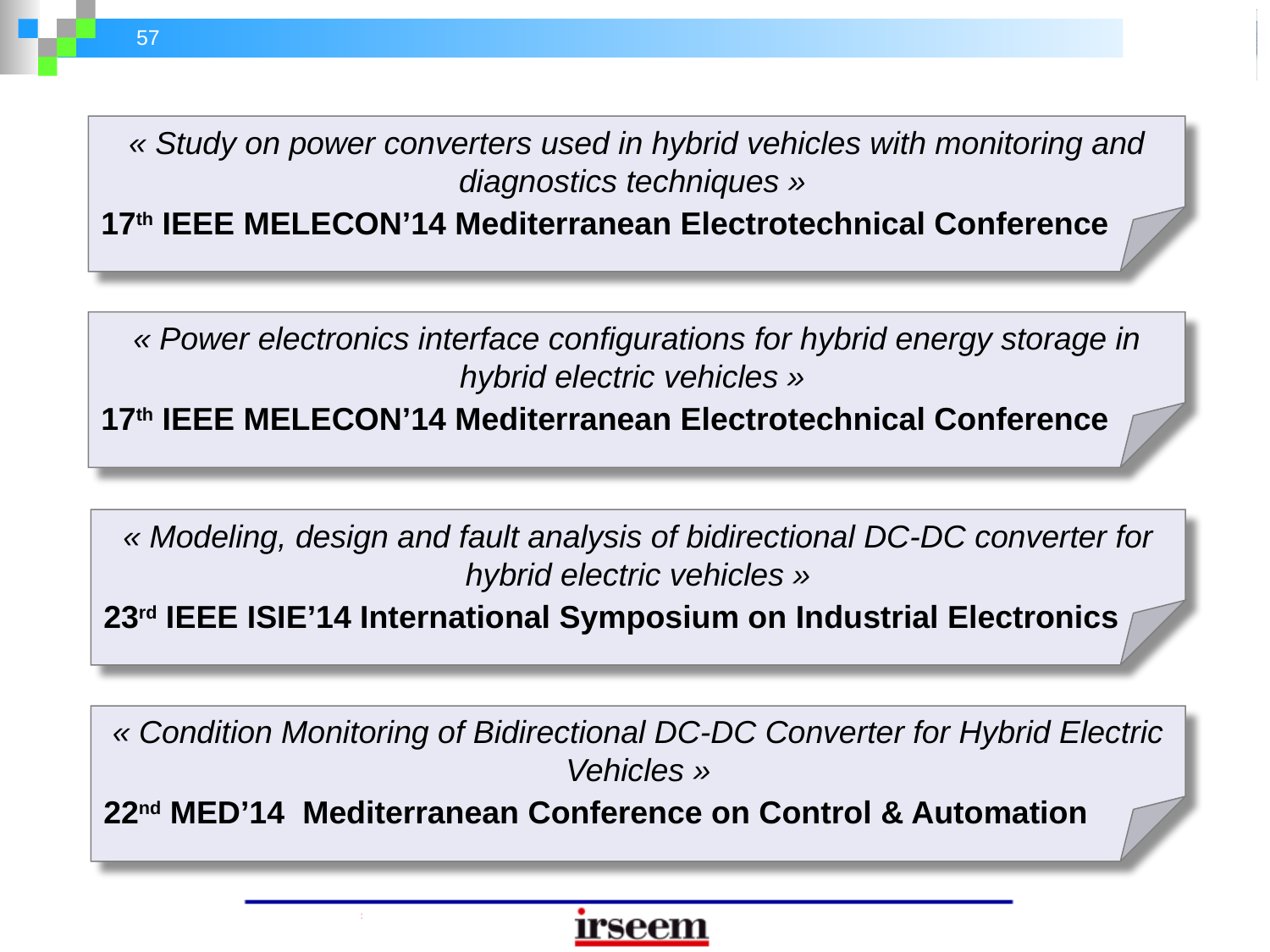

« Study on power converters used in hybrid vehicles with monitoring and diagnostics techniques »
17th IEEE MELECON’14 Mediterranean Electrotechnical Conference
« Power electronics interface configurations for hybrid energy storage in hybrid electric vehicles »
17th IEEE MELECON’14 Mediterranean Electrotechnical Conference
« Modeling, design and fault analysis of bidirectional DC-DC converter for hybrid electric vehicles »
23rd IEEE ISIE’14 International Symposium on Industrial Electronics
« Condition Monitoring of Bidirectional DC-DC Converter for Hybrid Electric Vehicles »
22nd MED’14  Mediterranean Conference on Control & Automation